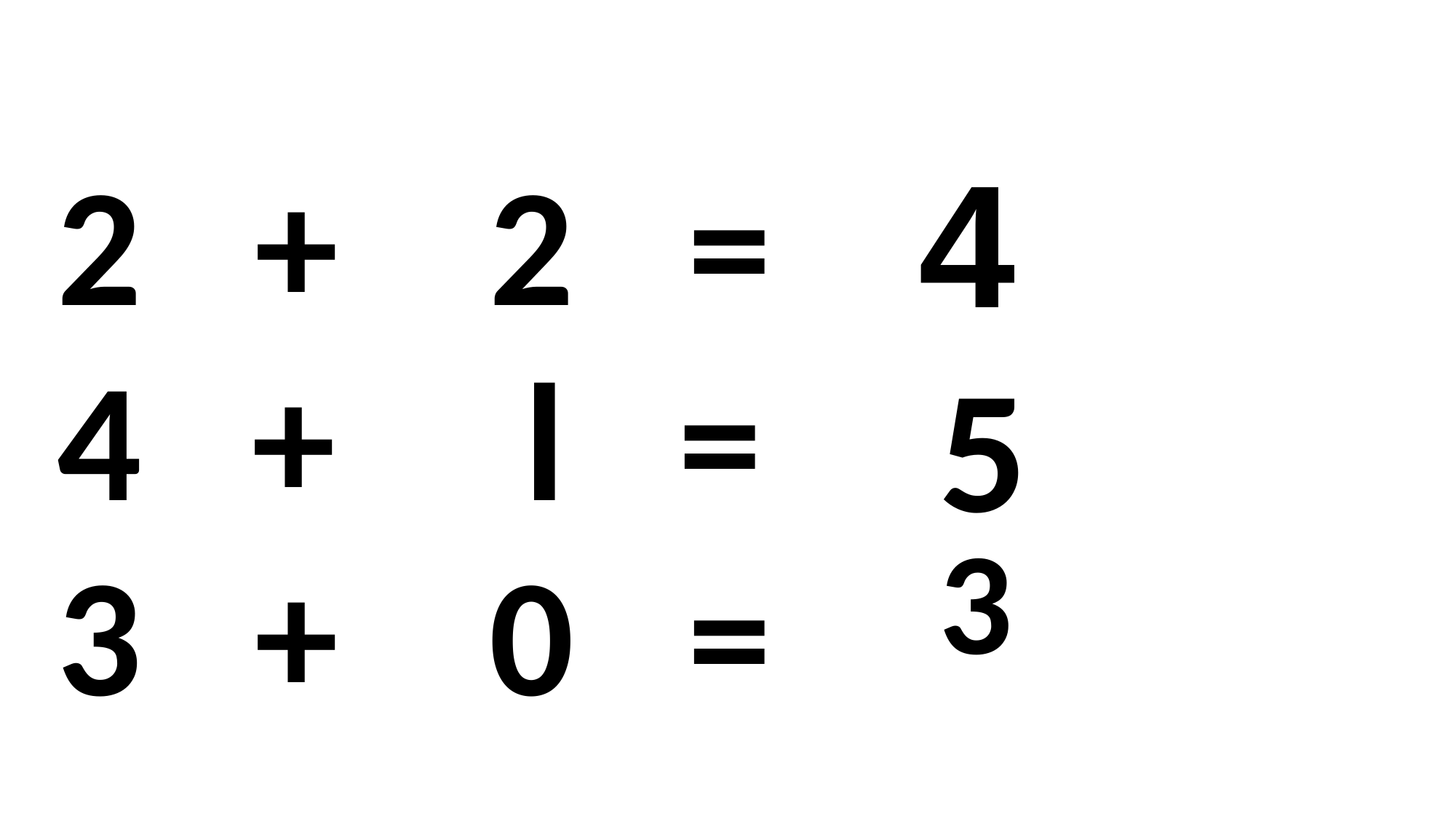

4
2   +    2   =
 +     l   =
3   +    0   =
5
3